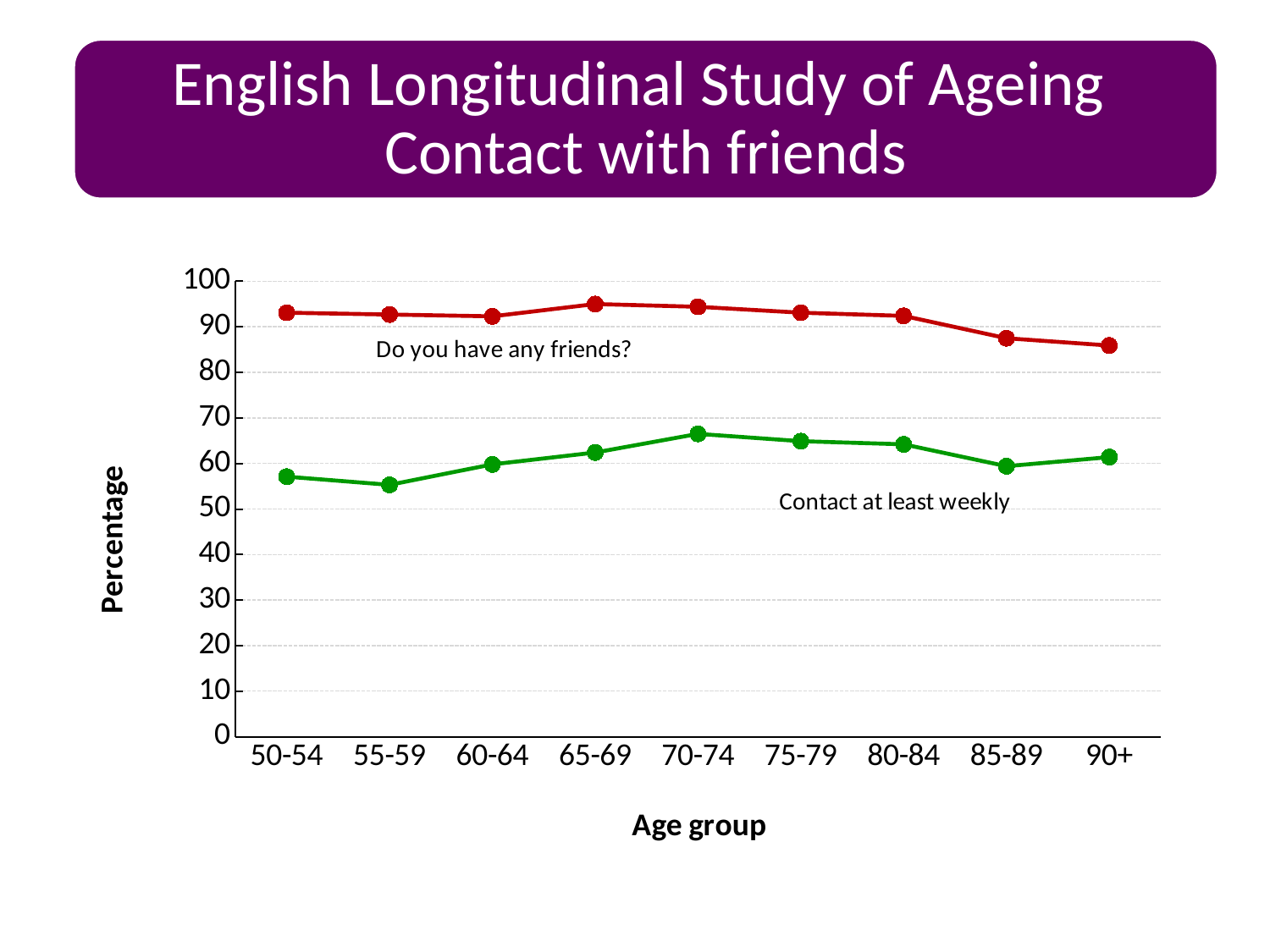

English Longitudinal Study of Ageing  Contact with friends

### Chart

| Category | Any friends | 1 per week |
|---|---|---|
| 50-54 | 93.1 | 57.1 |
| 55-59 | 92.7 | 55.3 |
| 60-64 | 92.3 | 59.8 |
| 65-69 | 95.0 | 62.4 |
| 70-74 | 94.4 | 66.5 |
| 75-79 | 93.1 | 64.9 |
| 80-84 | 92.4 | 64.2 |
| 85-89 | 87.5 | 59.4 |
| 90+ | 85.9 | 61.4 |